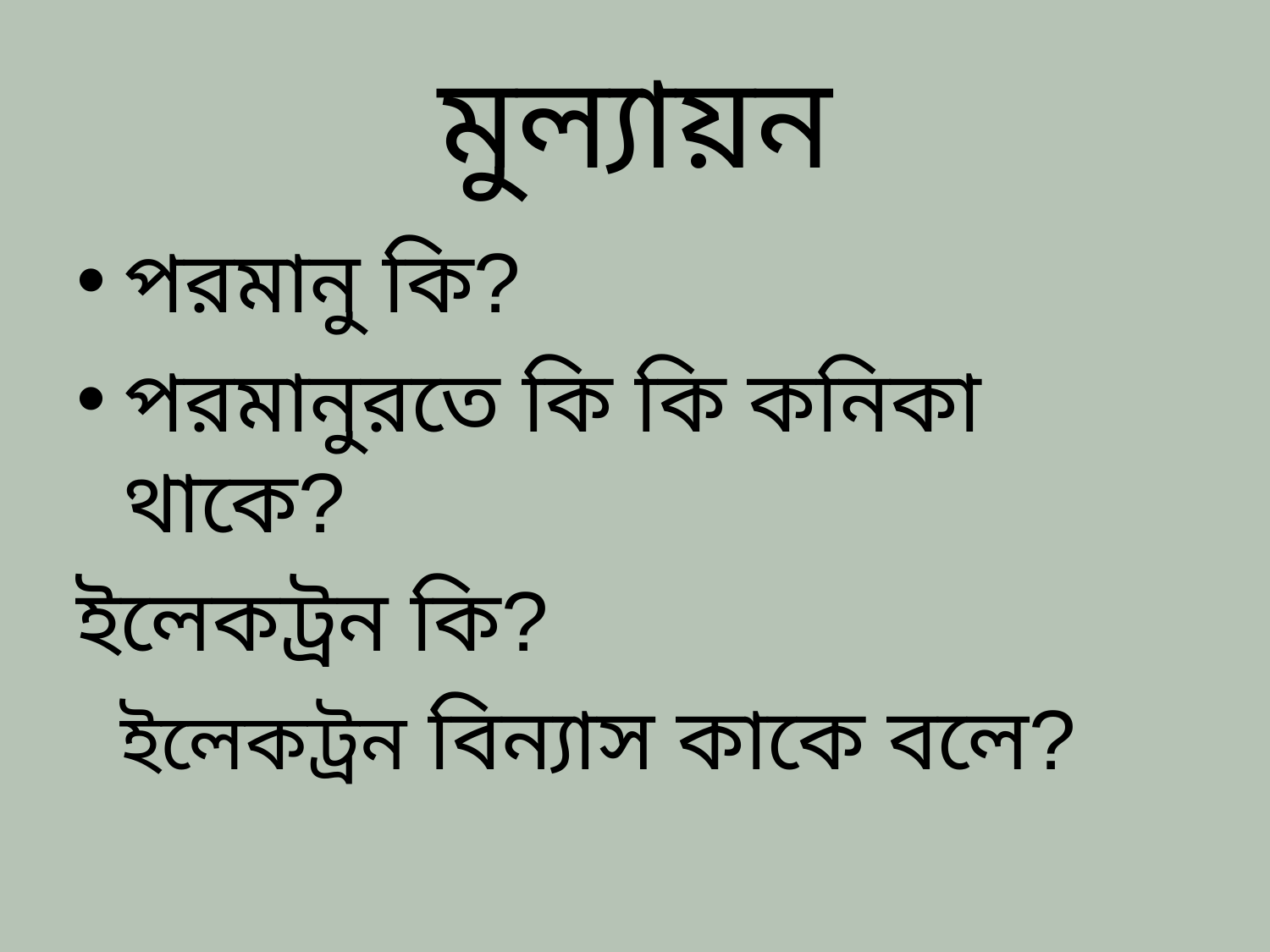

# মুল্যায়ন
পরমানু কি?
পরমানুরতে কি কি কনিকা থাকে?
ইলেকট্রন কি?
  ইলেকট্রন বিন্যাস কাকে বলে?